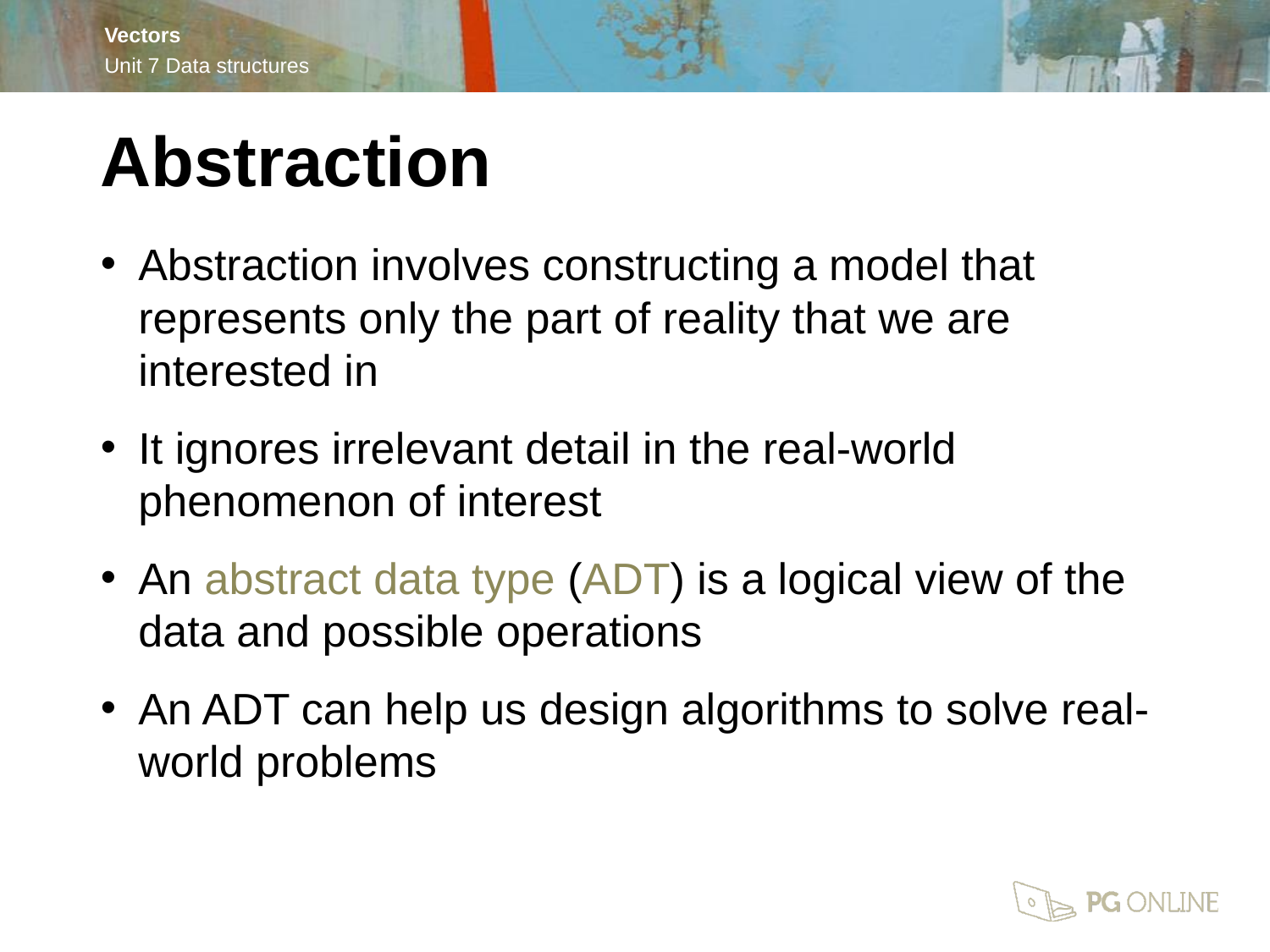

Abstraction
Abstraction involves constructing a model that represents only the part of reality that we are interested in
It ignores irrelevant detail in the real-world phenomenon of interest
An abstract data type (ADT) is a logical view of the data and possible operations
An ADT can help us design algorithms to solve real-world problems